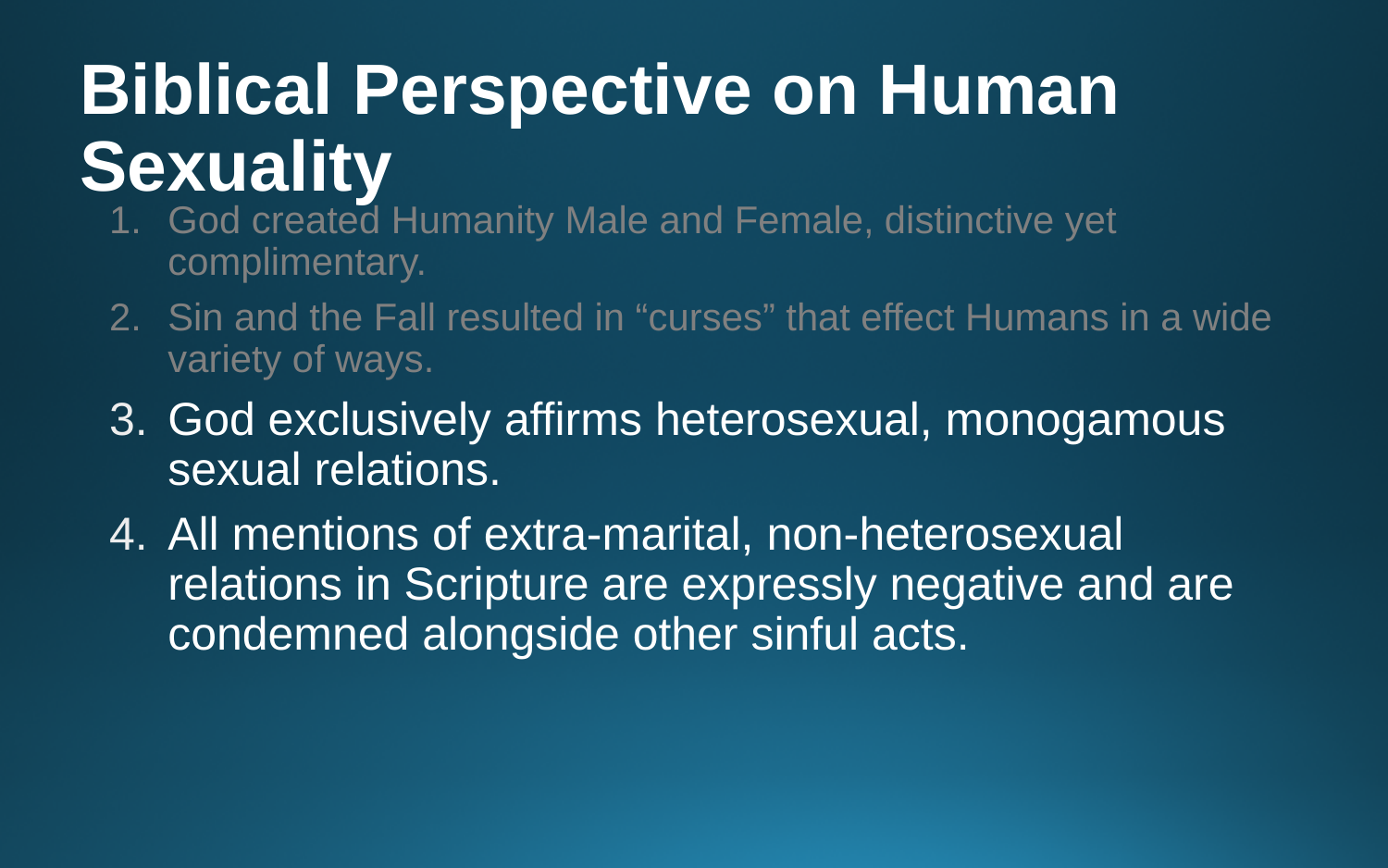

# Biblical Perspective on Human Sexuality
God created Humanity Male and Female, distinctive yet complimentary.
Sin and the Fall resulted in “curses” that effect Humans in a wide variety of ways.
God exclusively affirms heterosexual, monogamous sexual relations.
All mentions of extra-marital, non-heterosexual relations in Scripture are expressly negative and are condemned alongside other sinful acts.